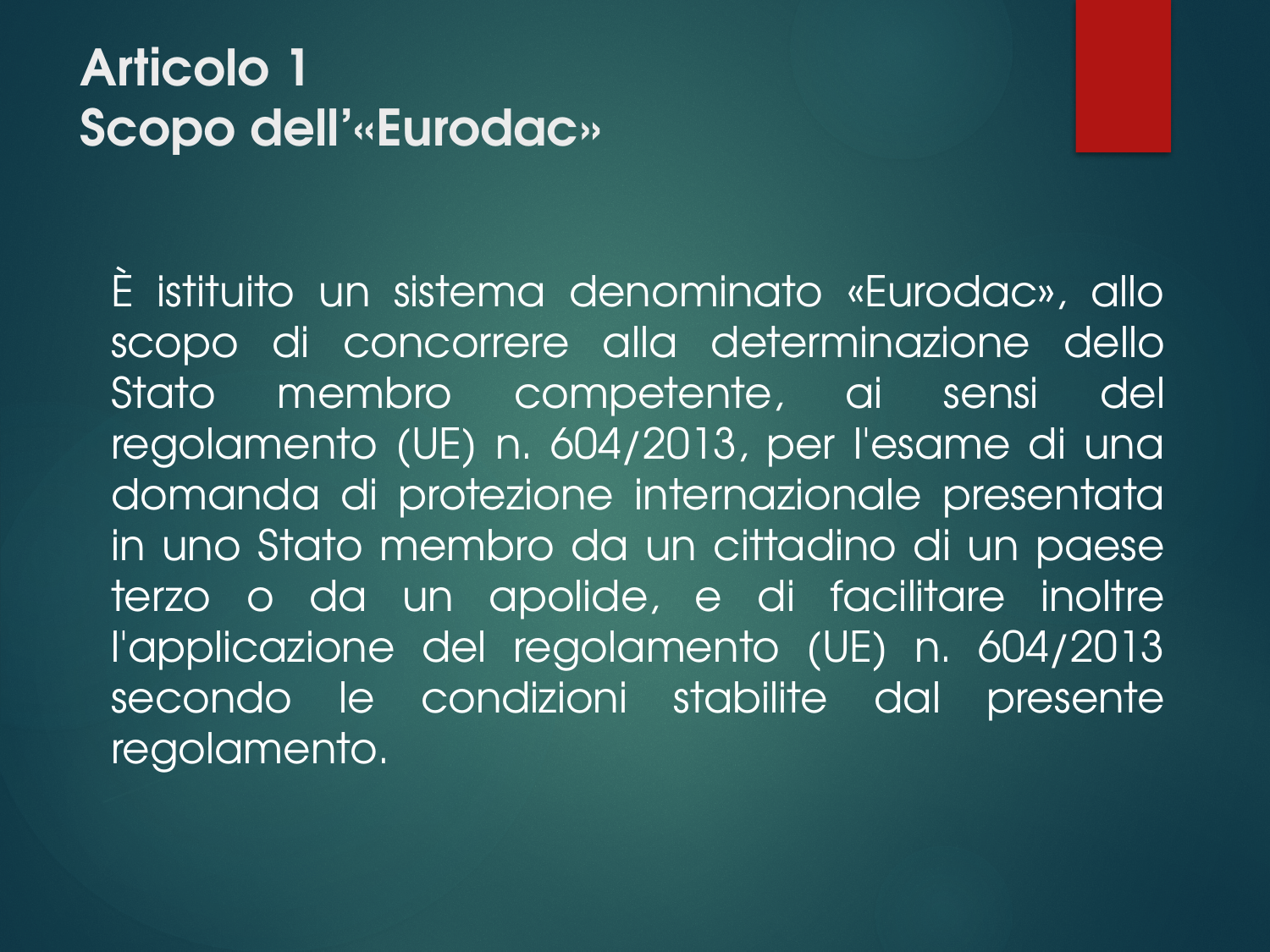

# Articolo 1 Scopo dell’«Eurodac»
È istituito un sistema denominato «Eurodac», allo scopo di concorrere alla determinazione dello Stato membro competente, ai sensi del regolamento (UE) n. 604/2013, per l'esame di una domanda di protezione internazionale presentata in uno Stato membro da un cittadino di un paese terzo o da un apolide, e di facilitare inoltre l'applicazione del regolamento (UE) n. 604/2013 secondo le condizioni stabilite dal presente regolamento.